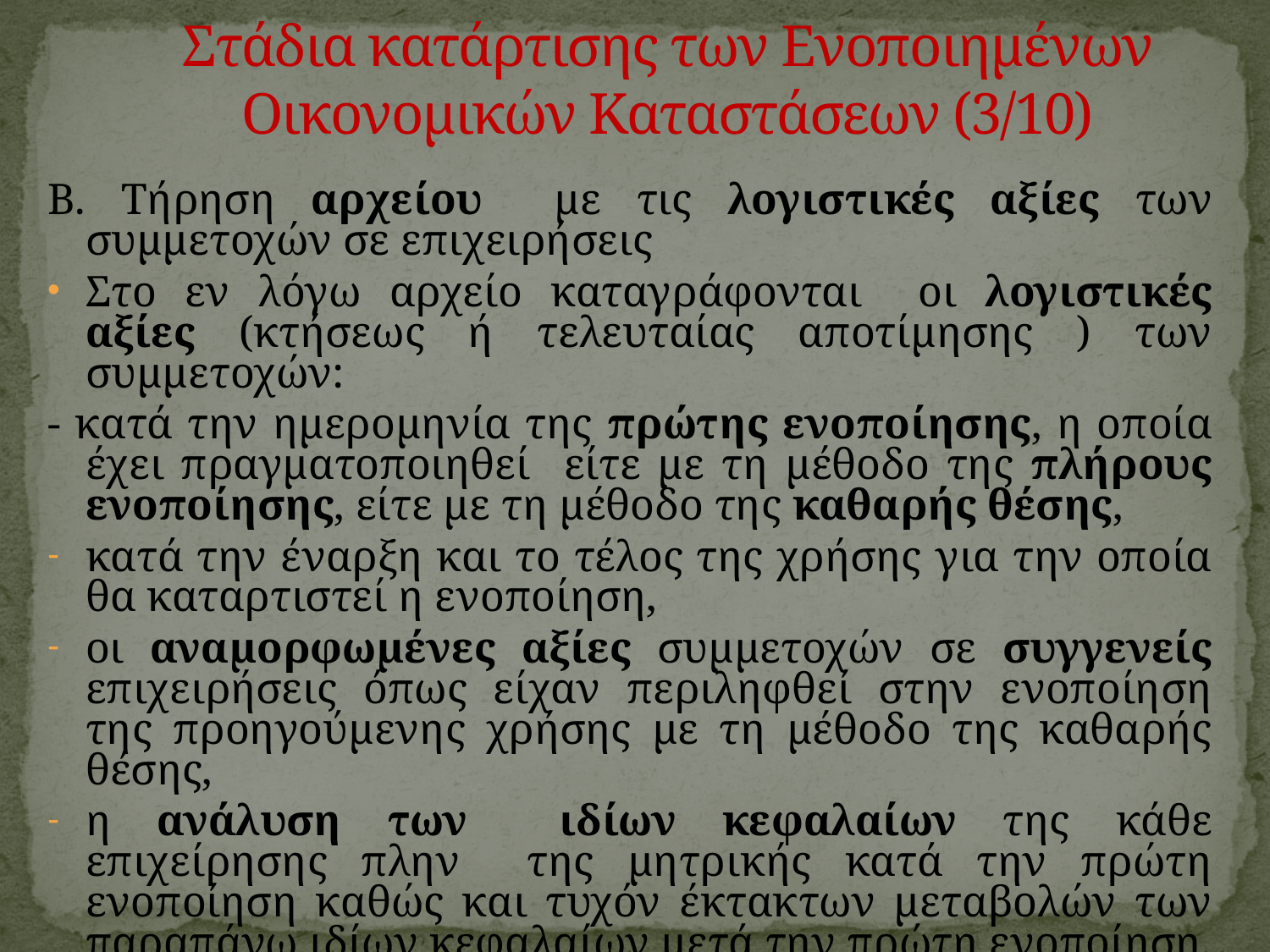

# Στάδια κατάρτισης των Ενοποιημένων Οικονομικών Καταστάσεων (3/10)
Β. Τήρηση αρχείου  με τις λογιστικές αξίες των συμμετοχών σε επιχειρήσεις
Στο εν λόγω αρχείο καταγράφονται  οι λογιστικές αξίες (κτήσεως ή τελευταίας αποτίμησης ) των συμμετοχών:
- κατά την ημερομηνία της πρώτης ενοποίησης, η οποία έχει πραγματοποιηθεί  είτε με τη μέθοδο της πλήρους ενοποίησης, είτε με τη μέθοδο της καθαρής θέσης,
κατά την έναρξη και το τέλος της χρήσης για την οποία θα καταρτιστεί η ενοποίηση,
οι αναμορφωμένες αξίες συμμετοχών σε συγγενείς επιχειρήσεις όπως είχαν περιληφθεί στην ενοποίηση της προηγούμενης χρήσης με τη μέθοδο της καθαρής θέσης,
η ανάλυση των  ιδίων κεφαλαίων της κάθε επιχείρησης πλην  της μητρικής κατά την πρώτη ενοποίηση καθώς και τυχόν έκτακτων μεταβολών των παραπάνω ιδίων κεφαλαίων μετά την πρώτη ενοποίηση.